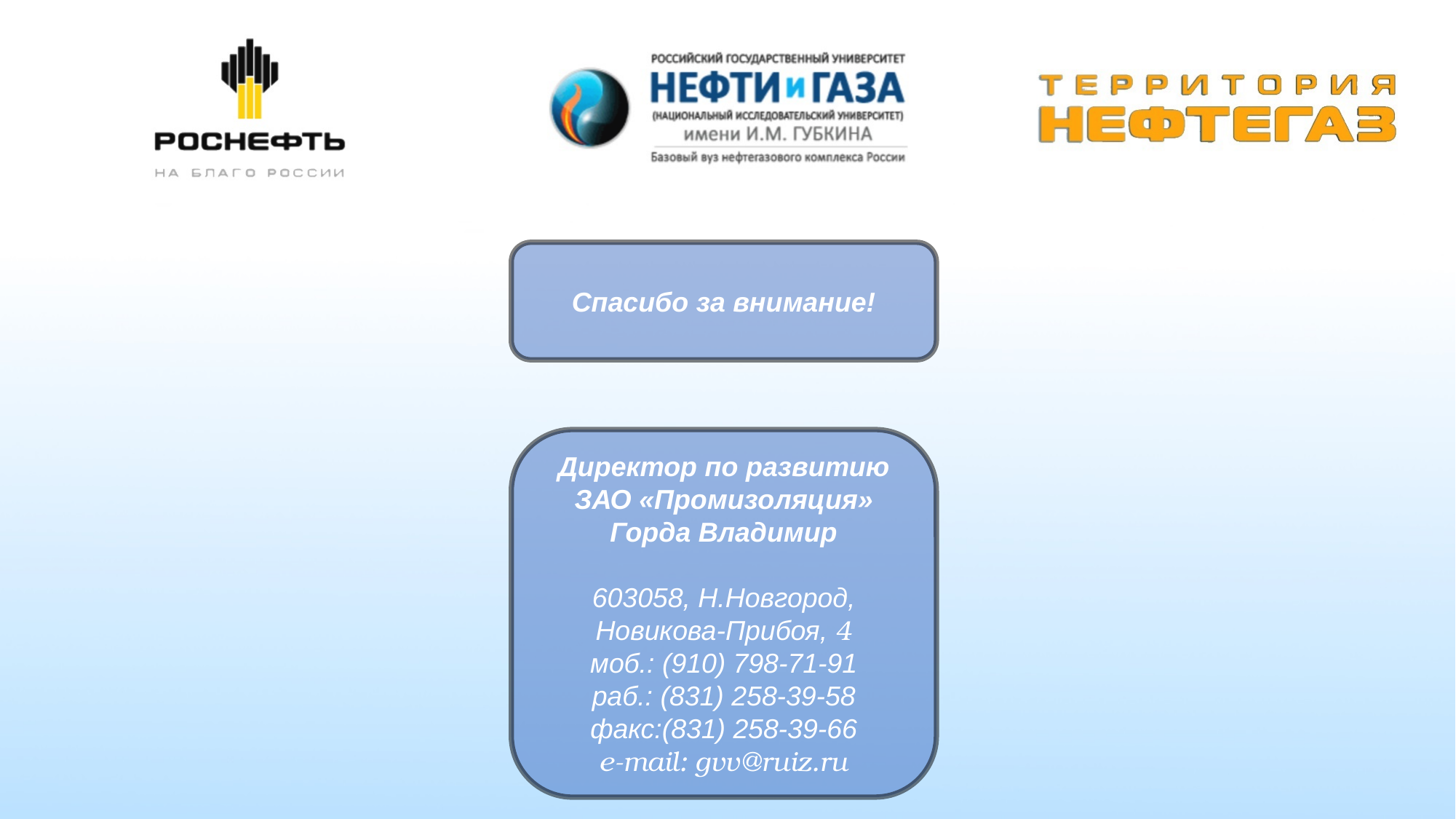

Спасибо за внимание!
Директор по развитию
ЗАО «Промизоляция»
Горда Владимир

603058, Н.Новгород,
Новикова-Прибоя, 4
моб.: (910) 798-71-91
раб.: (831) 258-39-58
факс:(831) 258-39-66
e-mail: gvv@ruiz.ru